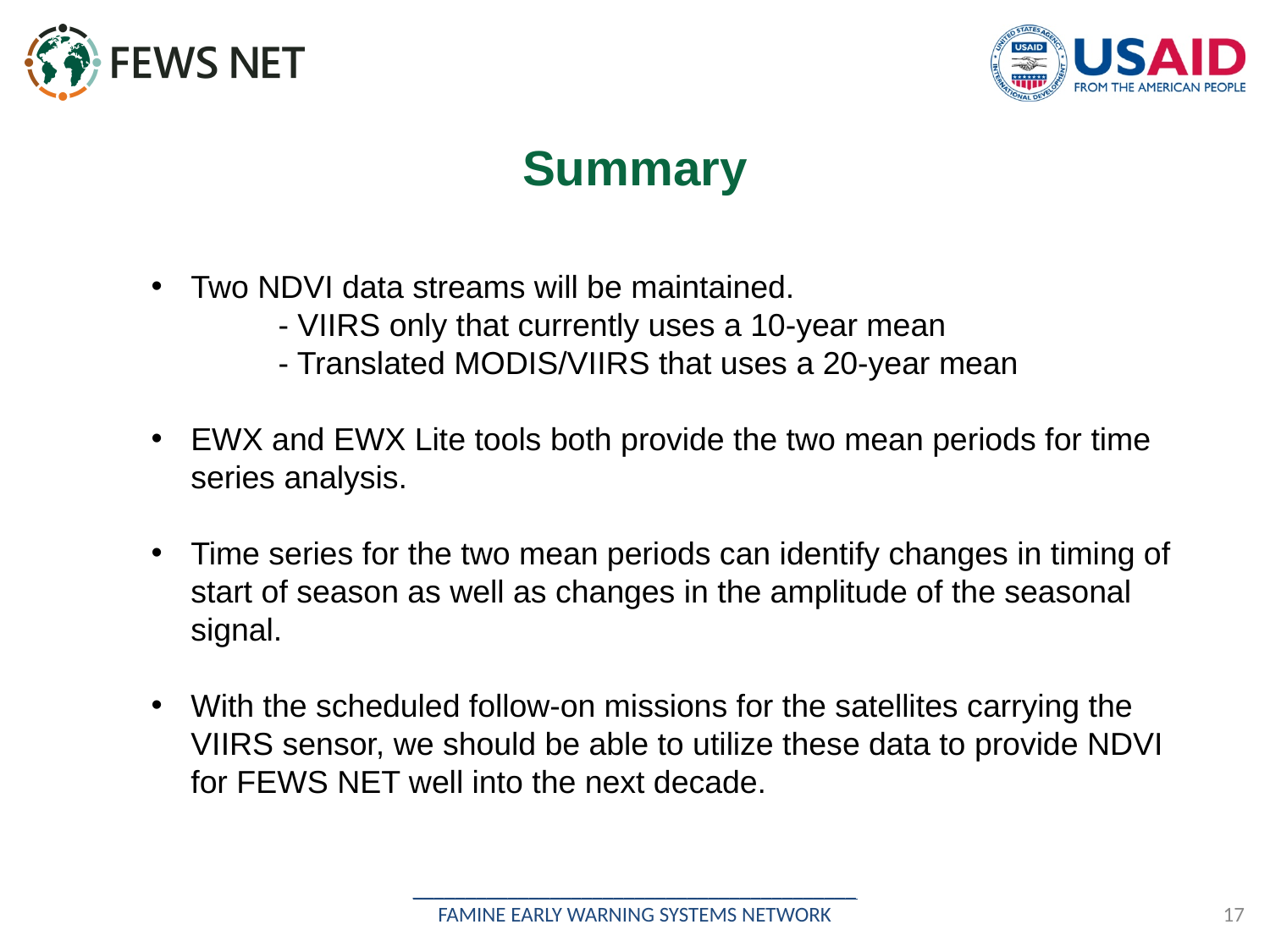

# Summary
Two NDVI data streams will be maintained.
	- VIIRS only that currently uses a 10-year mean
	- Translated MODIS/VIIRS that uses a 20-year mean

EWX and EWX Lite tools both provide the two mean periods for time series analysis.

Time series for the two mean periods can identify changes in timing of start of season as well as changes in the amplitude of the seasonal signal.

With the scheduled follow-on missions for the satellites carrying the VIIRS sensor, we should be able to utilize these data to provide NDVI for FEWS NET well into the next decade.